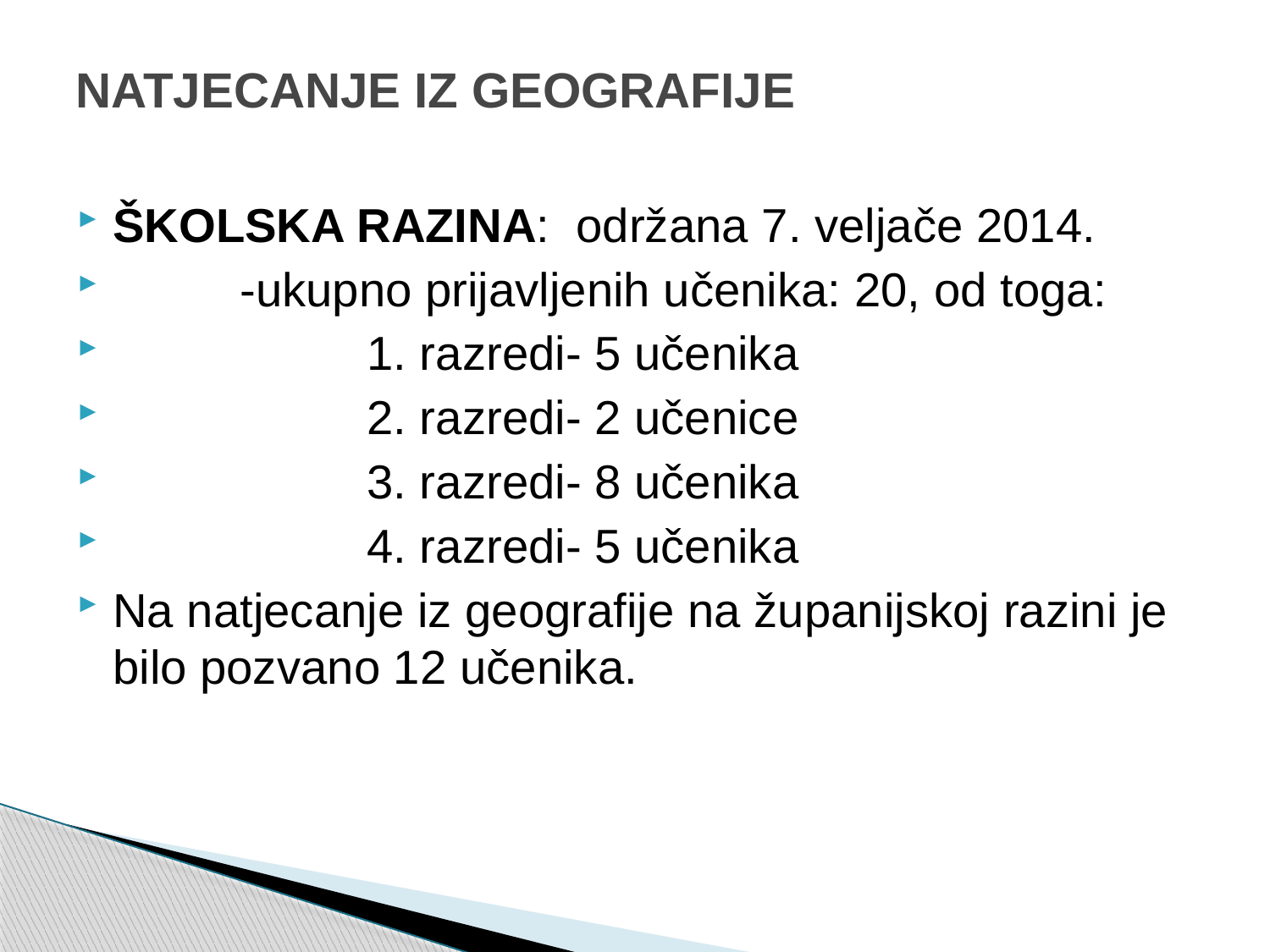

# NATJECANJE IZ GEOGRAFIJE
ŠKOLSKA RAZINA:  održana 7. veljače 2014.
	-ukupno prijavljenih učenika: 20, od toga:
		1. razredi- 5 učenika
		2. razredi- 2 učenice
		3. razredi- 8 učenika
		4. razredi- 5 učenika
Na natjecanje iz geografije na županijskoj razini je bilo pozvano 12 učenika.